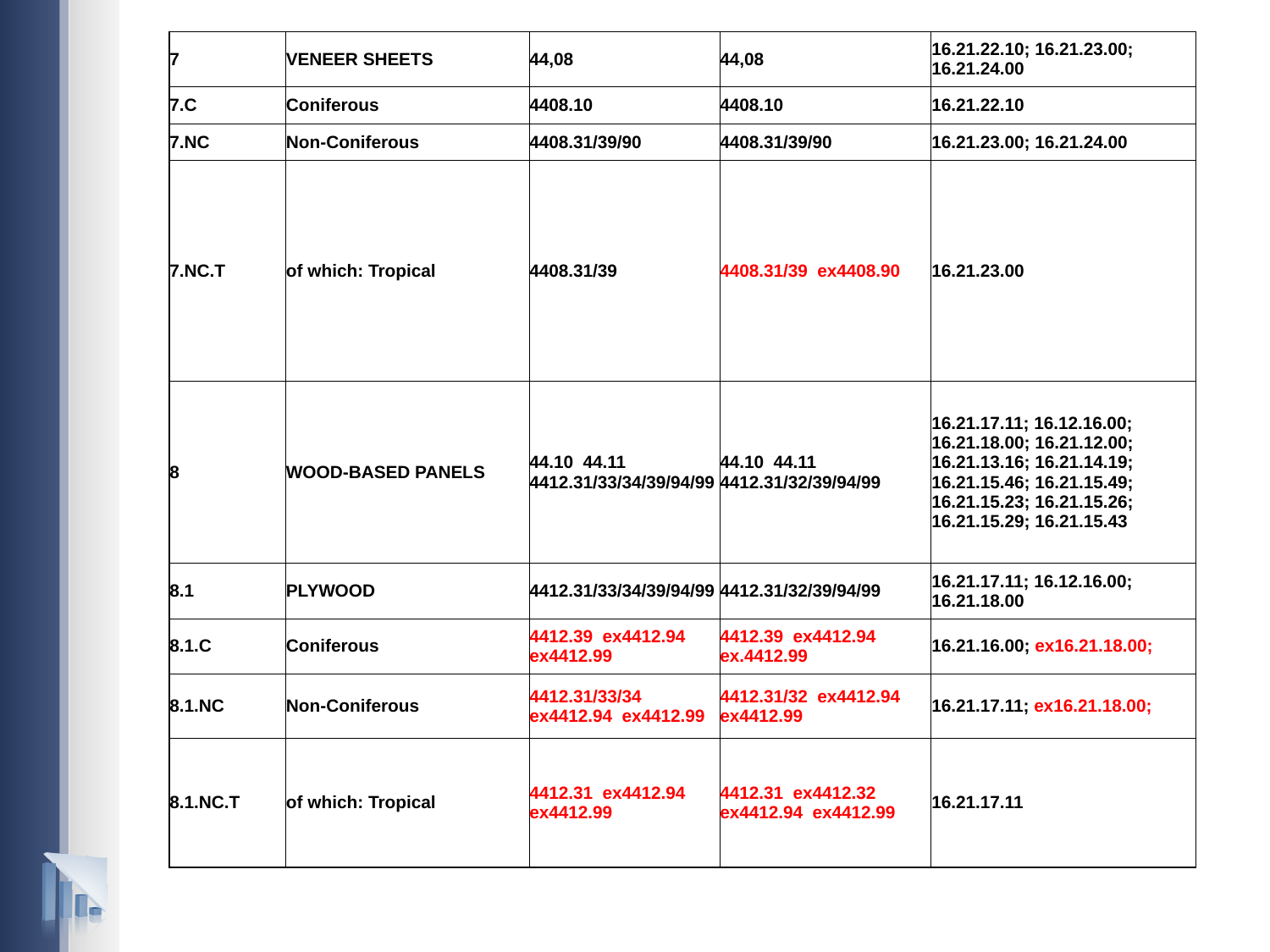

| 7 | VENEER SHEETS | 44,08 | 44,08 | 16.21.22.10; 16.21.23.00; 16.21.24.00 |
| --- | --- | --- | --- | --- |
| 7.C | Coniferous | 4408.10 | 4408.10 | 16.21.22.10 |
| 7.NC | Non-Coniferous | 4408.31/39/90 | 4408.31/39/90 | 16.21.23.00; 16.21.24.00 |
| 7.NC.T | of which: Tropical | 4408.31/39 | 4408.31/39 ex4408.90 | 16.21.23.00 |
| 8 | WOOD-BASED PANELS | 44.10 44.11 4412.31/33/34/39/94/99 | 44.10 44.11 4412.31/32/39/94/99 | 16.21.17.11; 16.12.16.00; 16.21.18.00; 16.21.12.00; 16.21.13.16; 16.21.14.19; 16.21.15.46; 16.21.15.49; 16.21.15.23; 16.21.15.26; 16.21.15.29; 16.21.15.43 |
| 8.1 | PLYWOOD | 4412.31/33/34/39/94/99 | 4412.31/32/39/94/99 | 16.21.17.11; 16.12.16.00; 16.21.18.00 |
| 8.1.C | Coniferous | 4412.39 ex4412.94 ex4412.99 | 4412.39 ex4412.94 ex.4412.99 | 16.21.16.00; ex16.21.18.00; |
| 8.1.NC | Non-Coniferous | 4412.31/33/34 ex4412.94 ex4412.99 | 4412.31/32 ex4412.94 ex4412.99 | 16.21.17.11; ex16.21.18.00; |
| 8.1.NC.T | of which: Tropical | 4412.31 ex4412.94 ex4412.99 | 4412.31 ex4412.32 ex4412.94 ex4412.99 | 16.21.17.11 |